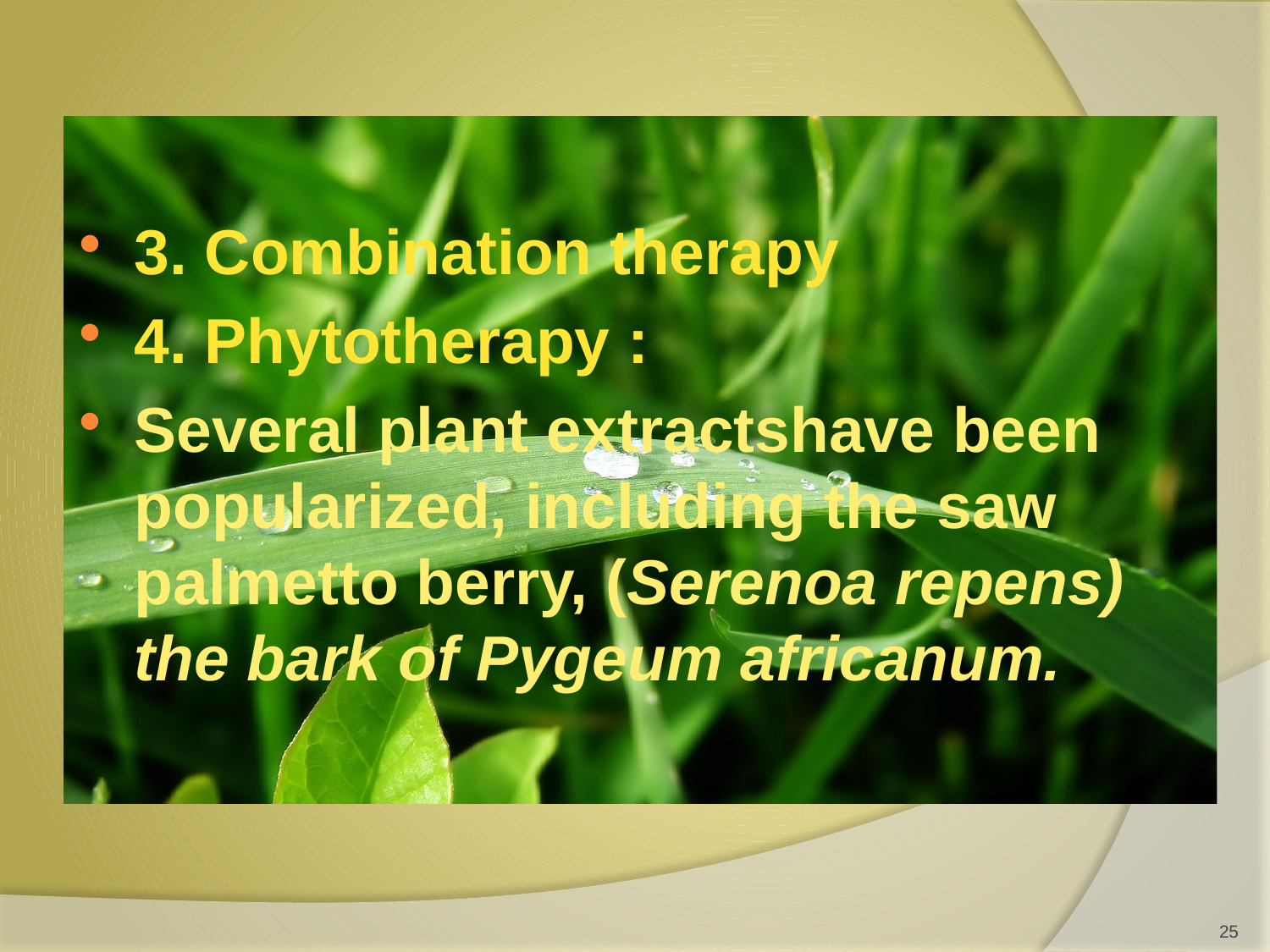

3. Combination therapy
4. Phytotherapy :
Several plant extractshave been popularized, including the saw palmetto berry, (Serenoa repens) the bark of Pygeum africanum.

#
25